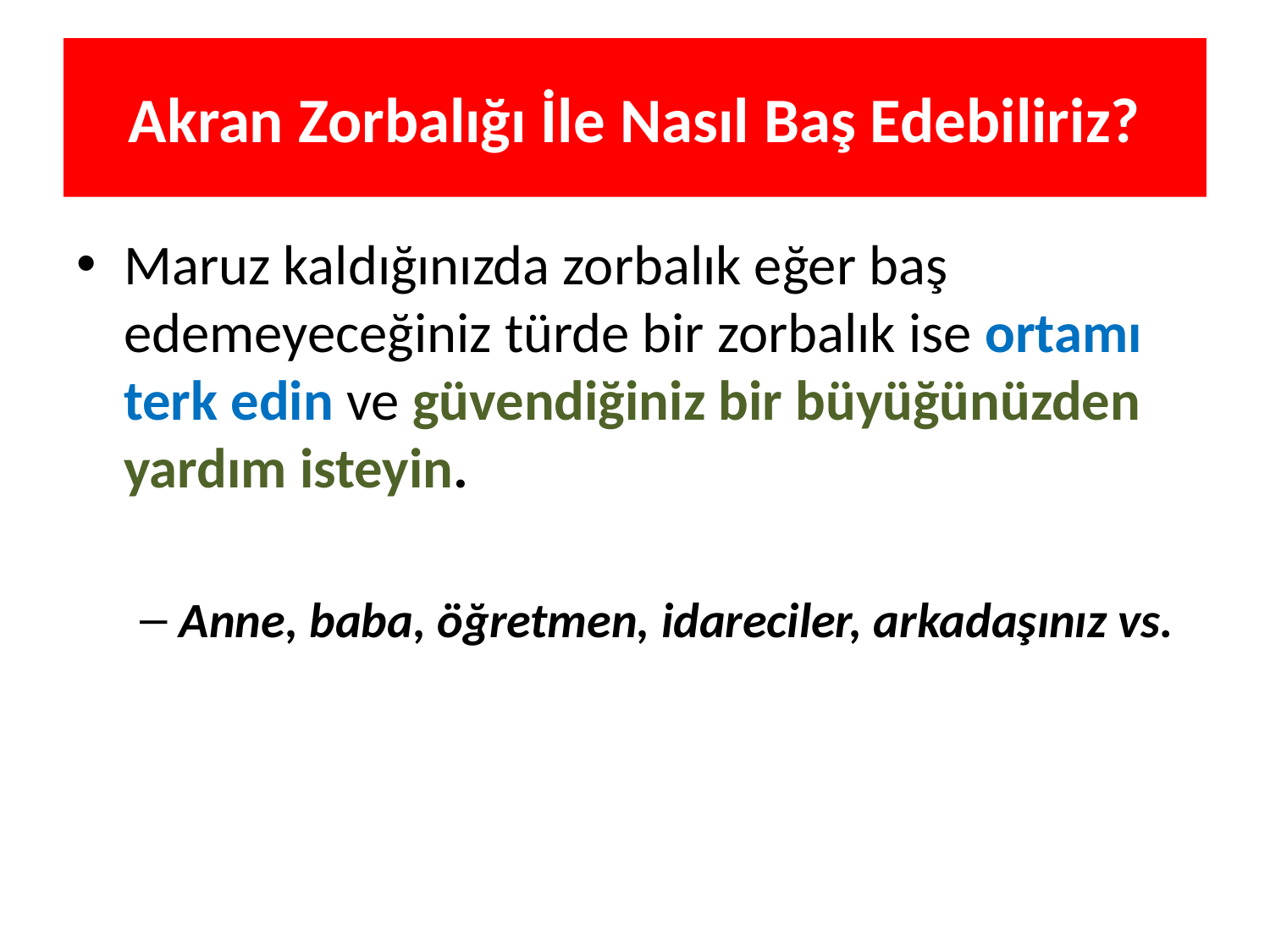

# Akran Zorbalığı İle Nasıl Baş Edebiliriz?
Maruz kaldığınızda zorbalık eğer baş edemeyeceğiniz türde bir zorbalık ise ortamı terk edin ve güvendiğiniz bir büyüğünüzden yardım isteyin.

Anne, baba, öğretmen, idareciler, arkadaşınız vs.